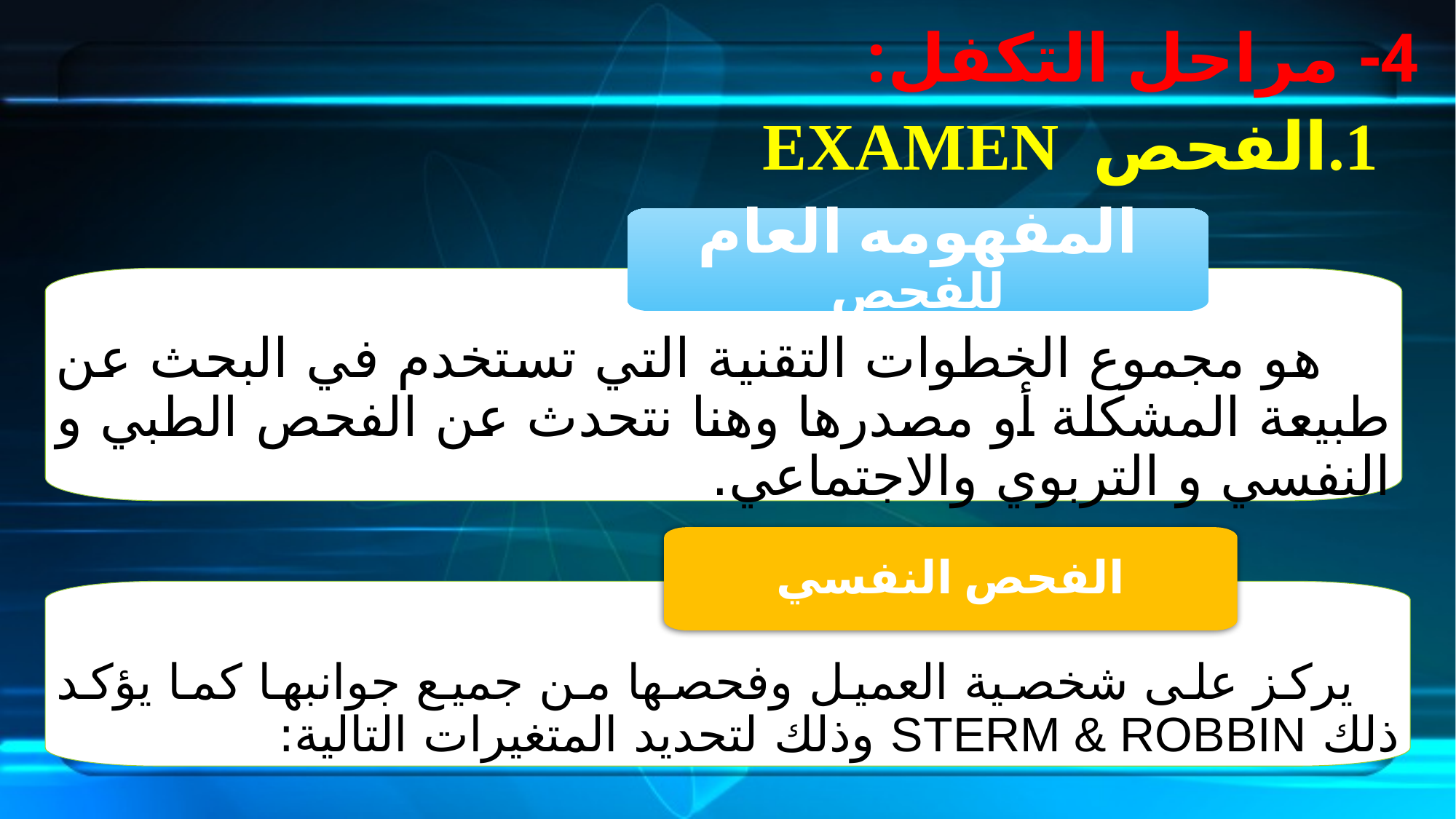

# 4-	 مراحل التكفل:
 1.	الفحص  EXAMEN
المفهومه العام للفحص
    هو مجموع الخطوات التقنية التي تستخدم في البحث عن طبيعة المشكلة أو مصدرها وهنا نتحدث عن الفحص الطبي و النفسي و التربوي والاجتماعي.
الفحص النفسي

   يركز على شخصية العميل وفحصها من جميع جوانبها كما يؤكد ذلك STERM & ROBBIN وذلك لتحديد المتغيرات التالية: